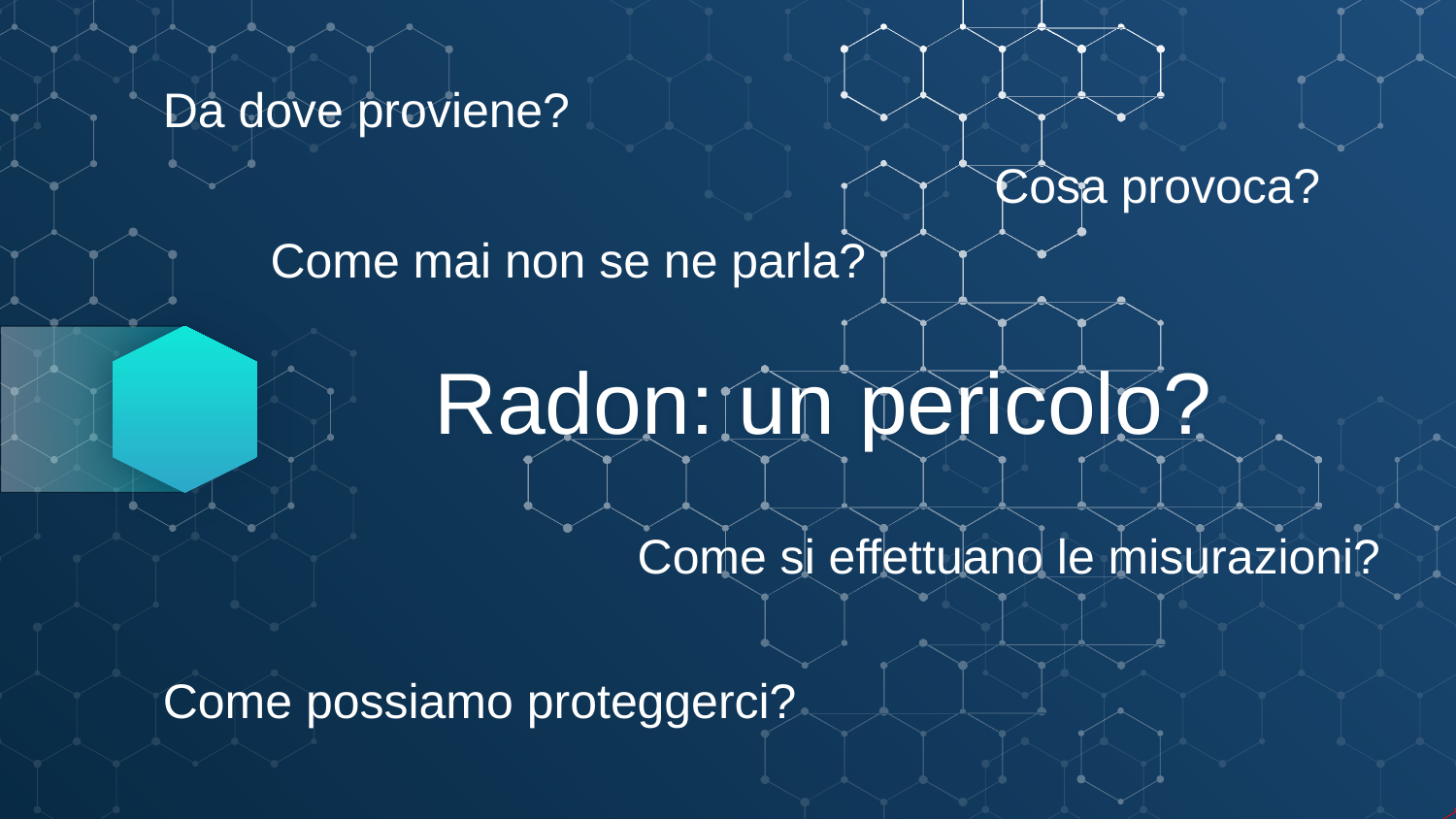

Da dove proviene?
Cosa provoca?
Come mai non se ne parla?

# Radon: un pericolo?
Come si effettuano le misurazioni?
Come possiamo proteggerci?